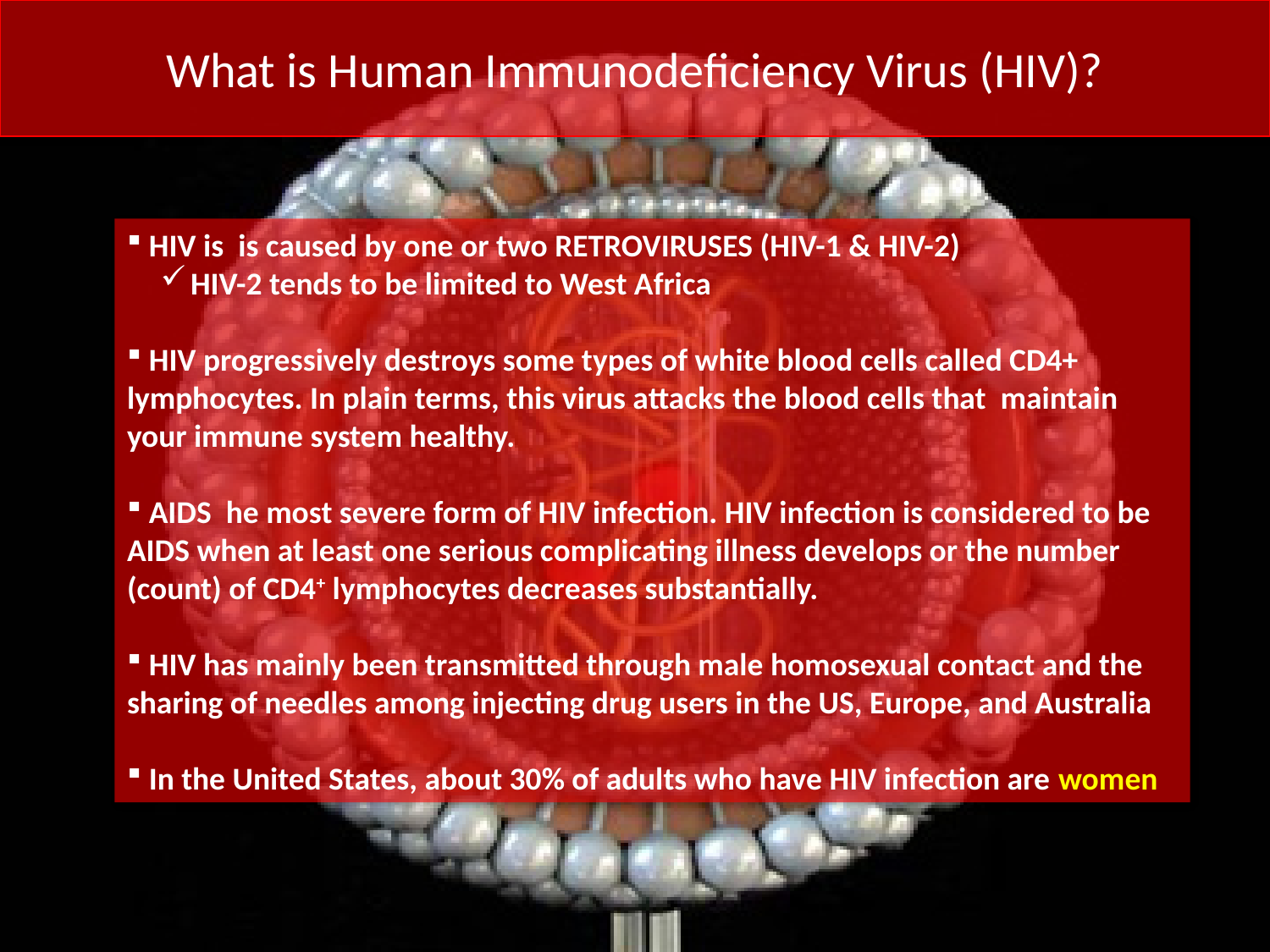

What is Human Immunodeficiency Virus (HIV)?
 HIV is  is caused by one or two RETROVIRUSES (HIV-1 & HIV-2)
HIV-2 tends to be limited to West Africa

 HIV progressively destroys some types of white blood cells called CD4+ lymphocytes. In plain terms, this virus attacks the blood cells that  maintain your immune system healthy.

 AIDS  he most severe form of HIV infection. HIV infection is considered to be AIDS when at least one serious complicating illness develops or the number (count) of CD4+ lymphocytes decreases substantially.

 HIV has mainly been transmitted through male homosexual contact and the sharing of needles among injecting drug users in the US, Europe, and Australia

 In the United States, about 30% of adults who have HIV infection are women